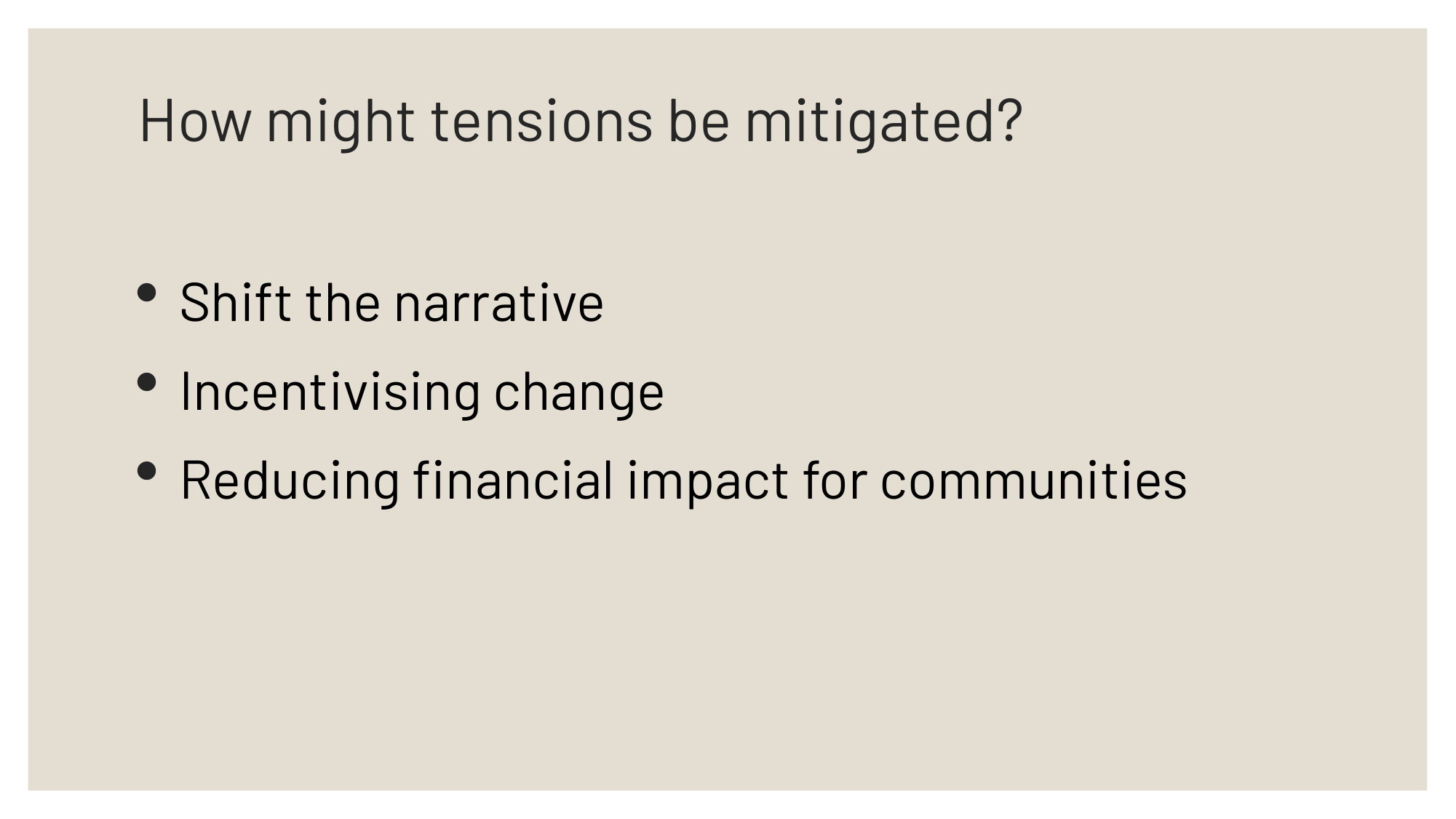

# How might tensions be mitigated?
Shift the narrative
Incentivising change
Reducing financial impact for communities